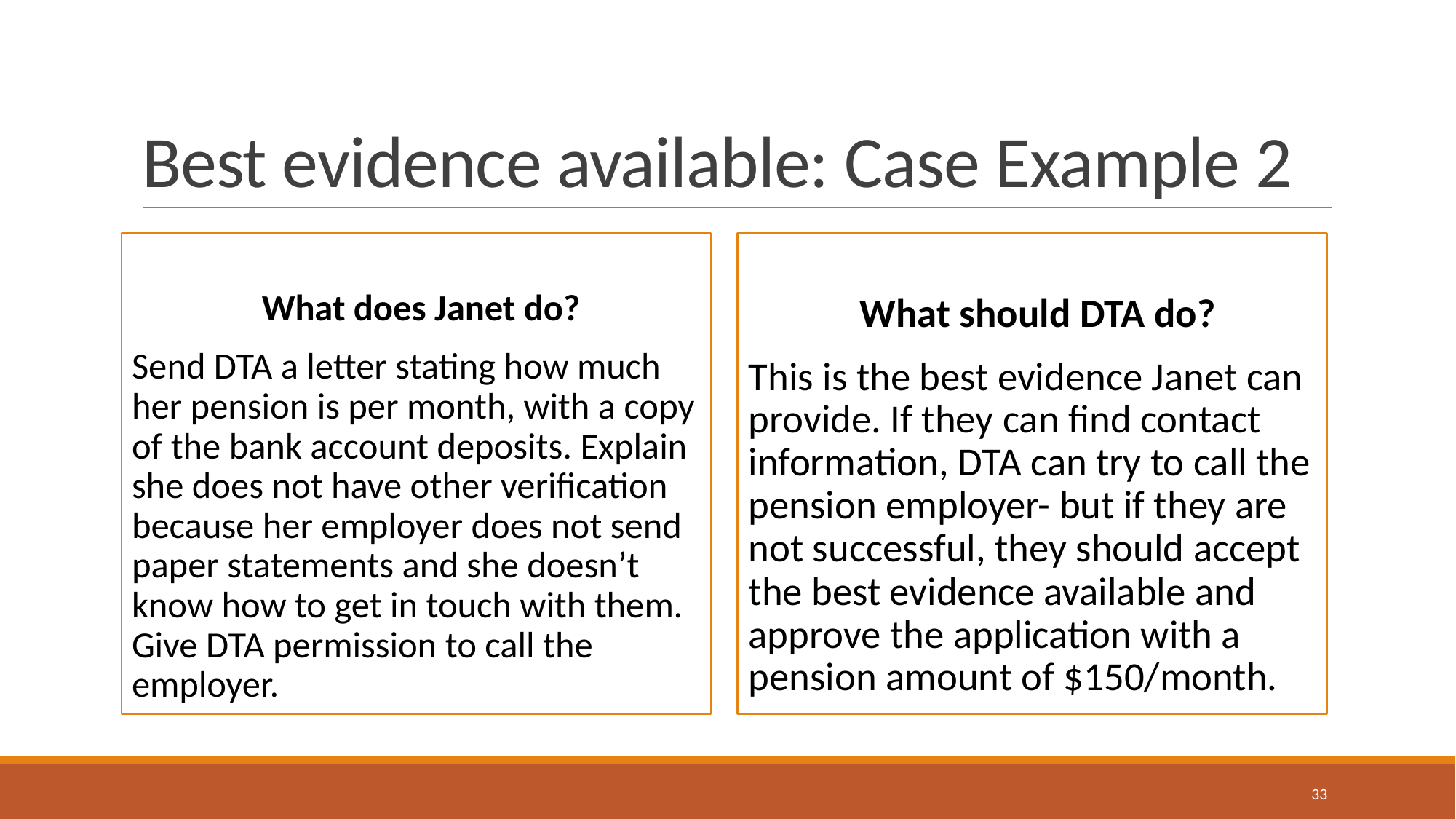

# Best evidence available: Case Example 2

What does Janet do?
Send DTA a letter stating how much her pension is per month, with a copy of the bank account deposits. Explain she does not have other verification because her employer does not send paper statements and she doesn’t know how to get in touch with them. Give DTA permission to call the employer.

What should DTA do?
This is the best evidence Janet can provide. If they can find contact information, DTA can try to call the pension employer- but if they are not successful, they should accept the best evidence available and approve the application with a pension amount of $150/month.
33